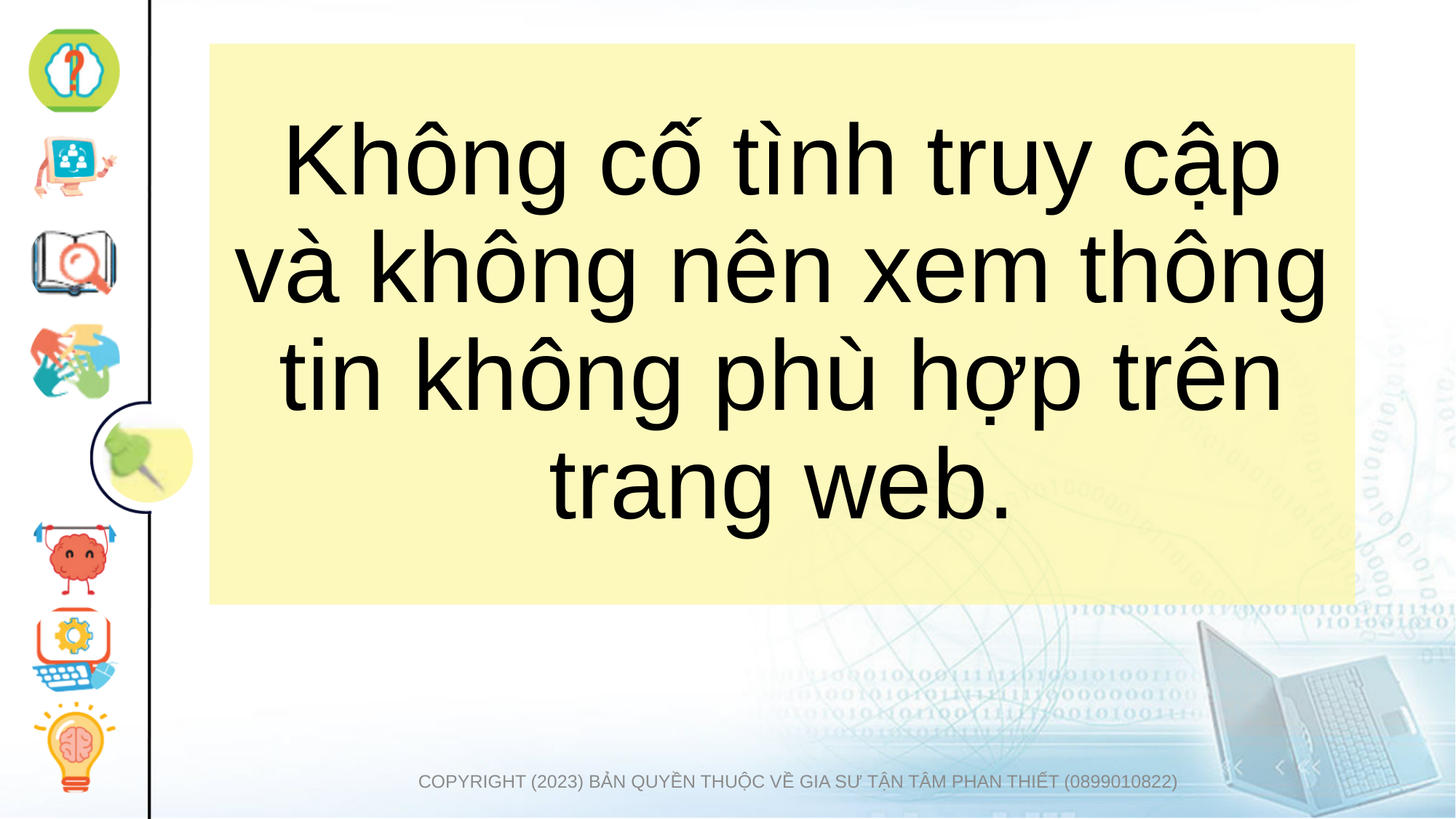

# Không cố tình truy cập và không nên xem thông tin không phù hợp trên trang web.
COPYRIGHT (2023) BẢN QUYỀN THUỘC VỀ GIA SƯ TẬN TÂM PHAN THIẾT (0899010822)